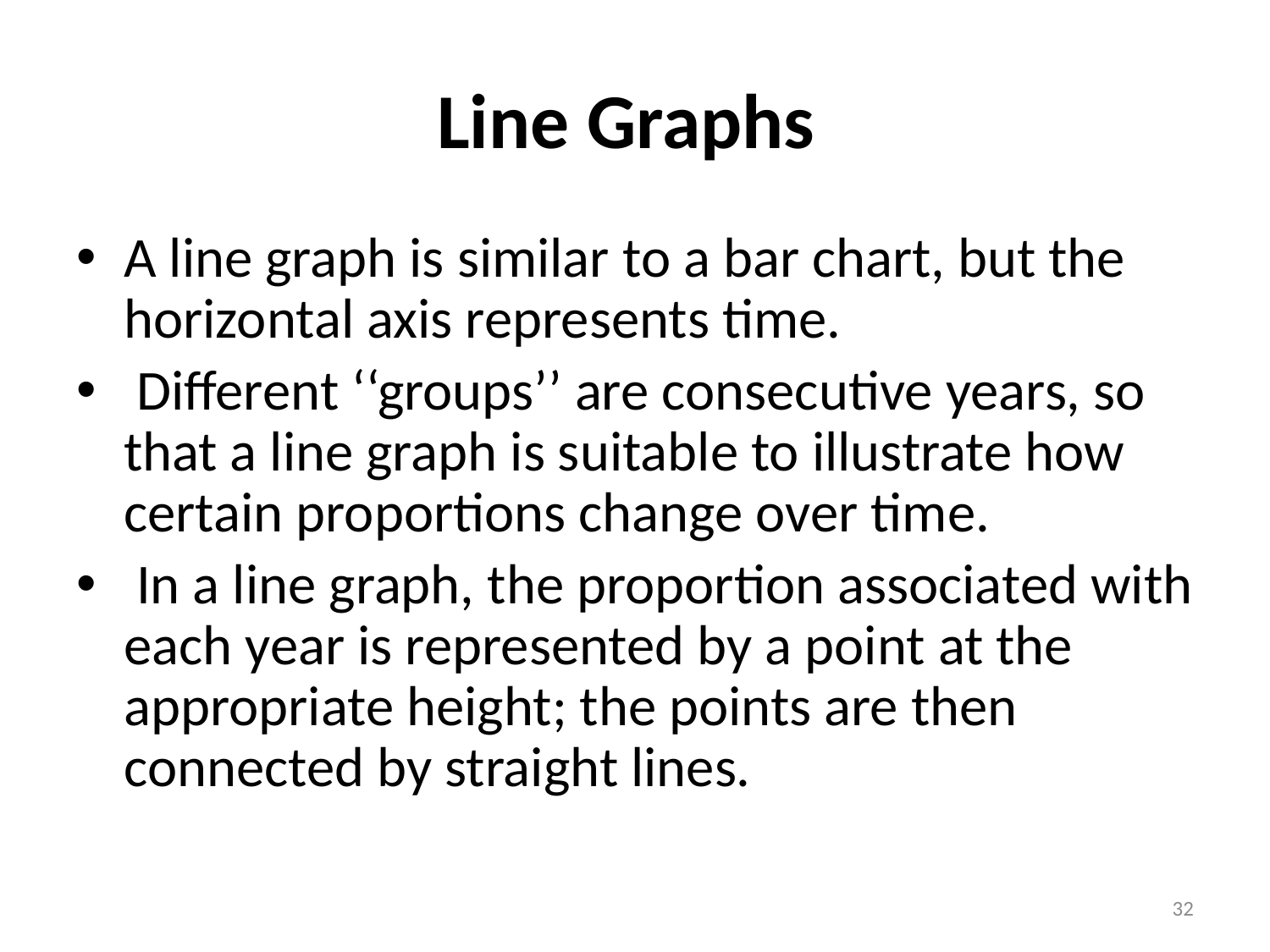

# Line Graphs
A line graph is similar to a bar chart, but the horizontal axis represents time.
 Different ‘‘groups’’ are consecutive years, so that a line graph is suitable to illustrate how certain proportions change over time.
 In a line graph, the proportion associated with each year is represented by a point at the appropriate height; the points are then connected by straight lines.
32